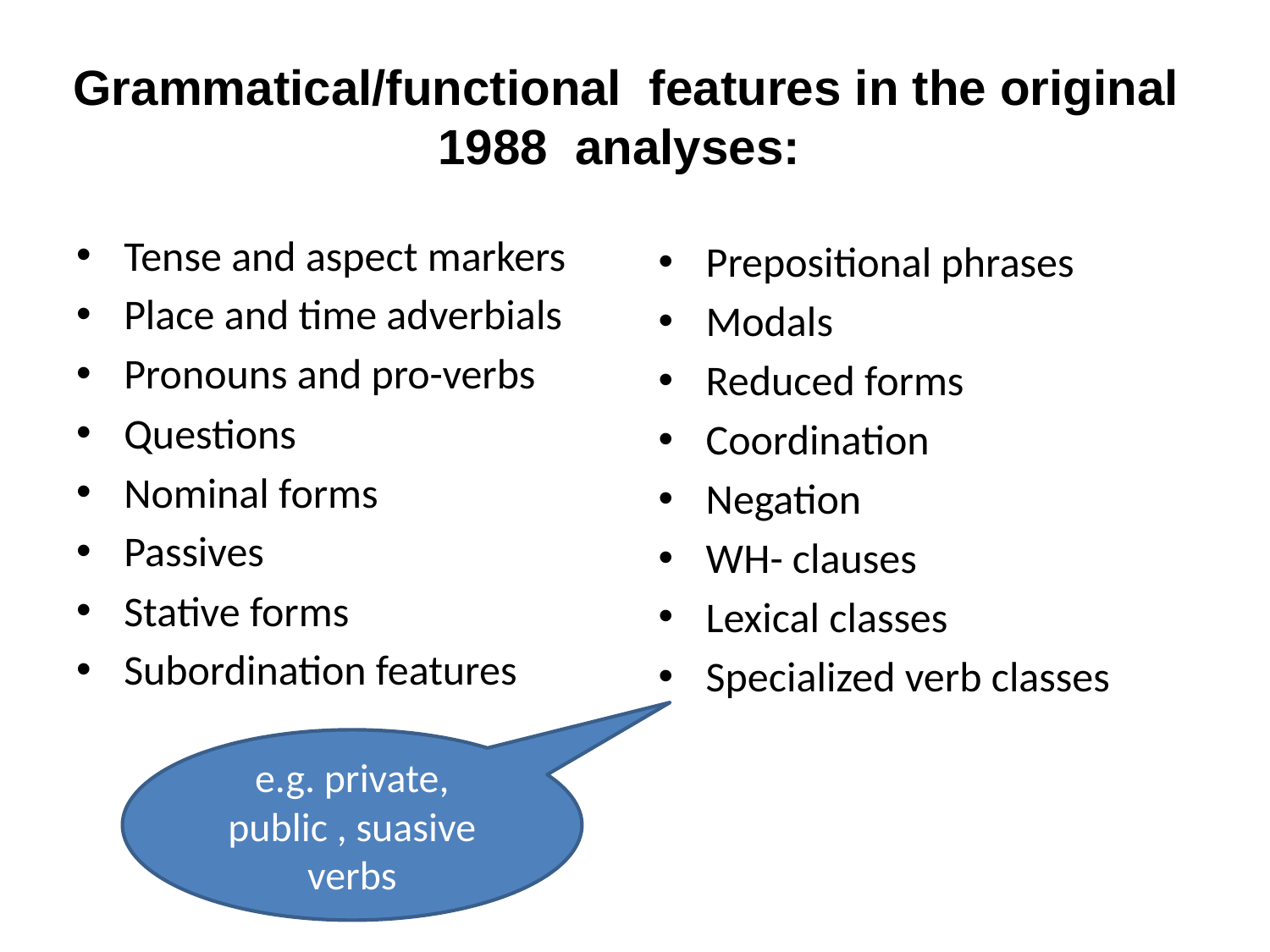

# Grammatical/functional  features in the original 1988  analyses:
Tense and aspect markers
Place and time adverbials
Pronouns and pro-verbs
Questions
Nominal forms
Passives
Stative forms
Subordination features

Prepositional phrases
Modals
Reduced forms
Coordination
Negation
WH- clauses
Lexical classes
Specialized verb classes

e.g. private, public , suasive verbs